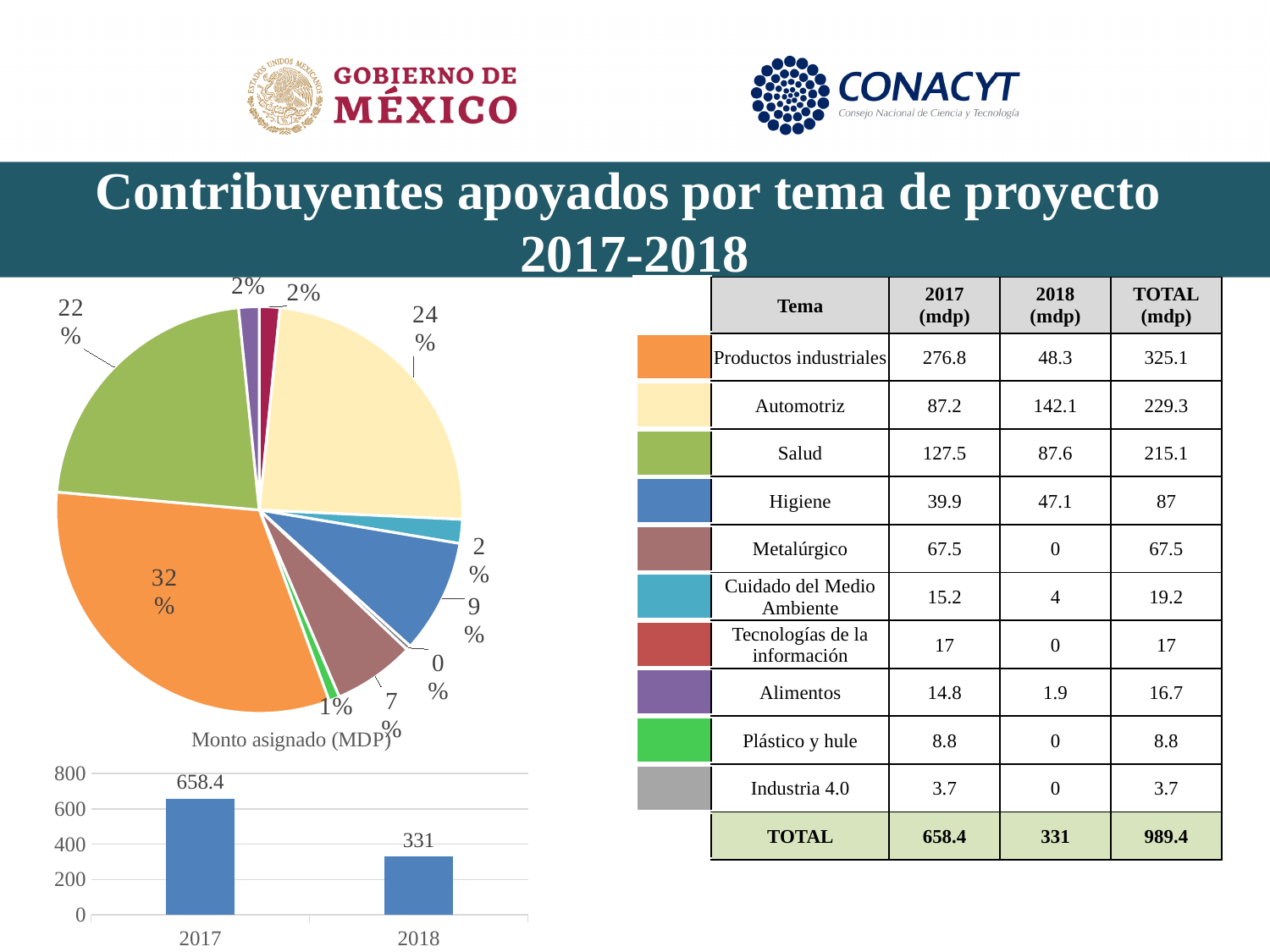

# Contribuyentes apoyados por tema de proyecto 2017-2018

### Chart

| Category | Estímulo autorizado |
|---|---|
| Alimentos | 16.2 |
| Automotriz | 238.5 |
| Cuidado del Medio ambiente | 18.8 |
| Higiene | 89.5 |
| Industria 4.0 | 3.6 |
| Metalúrgico | 64.4 |
| Plástico y hule | 8.4 |
| Productos industriales | 316.6 |
| Salud | 217.3 |
| Tecnología de la infomación | 16.1 |
|  | Tema | 2017 (mdp) | 2018 (mdp) | TOTAL (mdp) |
| --- | --- | --- | --- | --- |
|  | Productos industriales | 276.8 | 48.3 | 325.1 |
|  | Automotriz | 87.2 | 142.1 | 229.3 |
|  | Salud | 127.5 | 87.6 | 215.1 |
|  | Higiene | 39.9 | 47.1 | 87 |
|  | Metalúrgico | 67.5 | 0 | 67.5 |
|  | Cuidado del Medio Ambiente | 15.2 | 4 | 19.2 |
|  | Tecnologías de la información | 17 | 0 | 17 |
|  | Alimentos | 14.8 | 1.9 | 16.7 |
|  | Plástico y hule | 8.8 | 0 | 8.8 |
|  | Industria 4.0 | 3.7 | 0 | 3.7 |
|  | TOTAL | 658.4 | 331 | 989.4 |

### Chart: Monto asignado (MDP)

| Category | TOTAL |
|---|---|
| 2017 | 658.4 |
| 2018 | 331.0 |